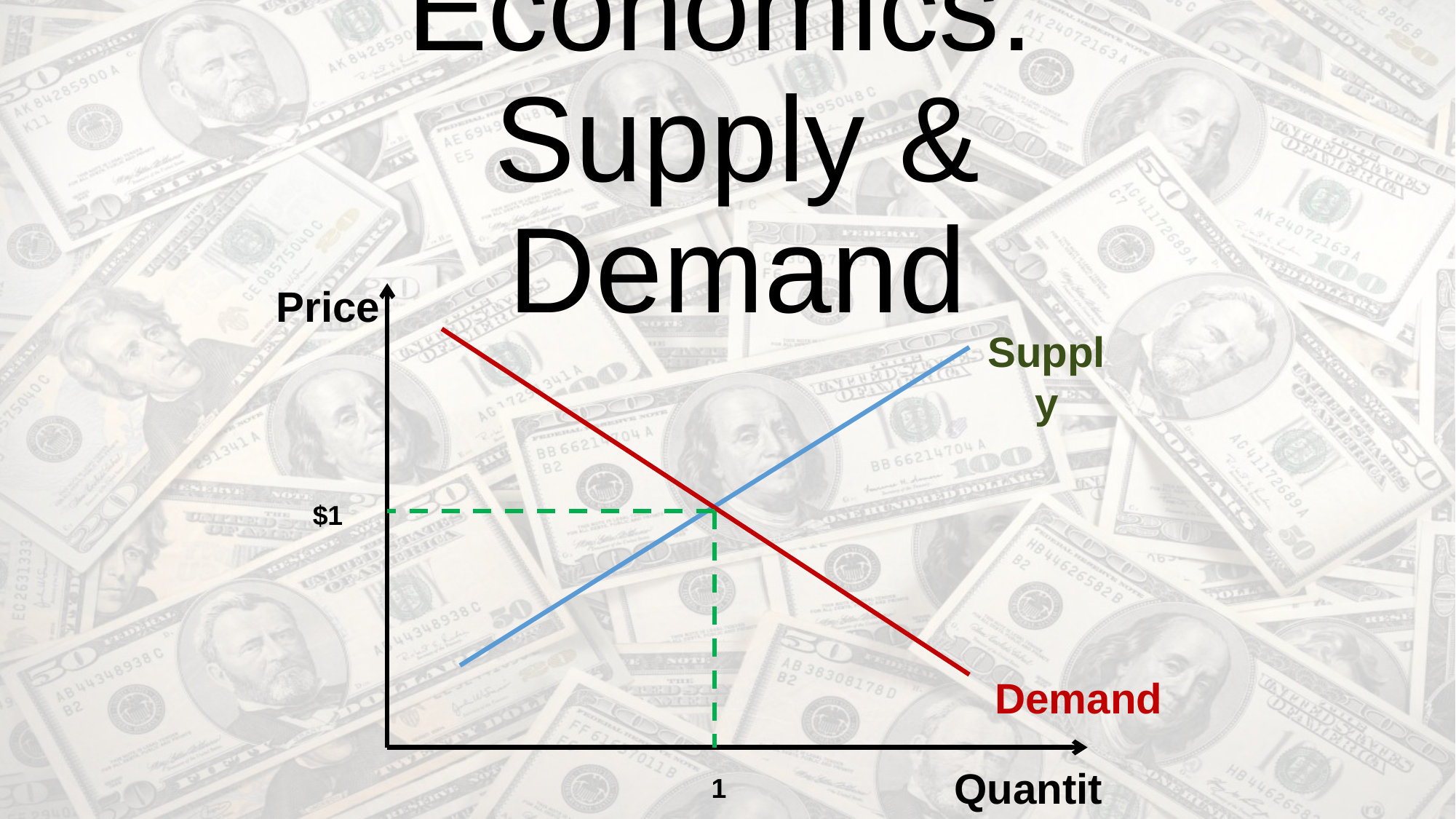

# Economics: Supply & Demand
Price
Supply
$1
Demand
Quantity
1